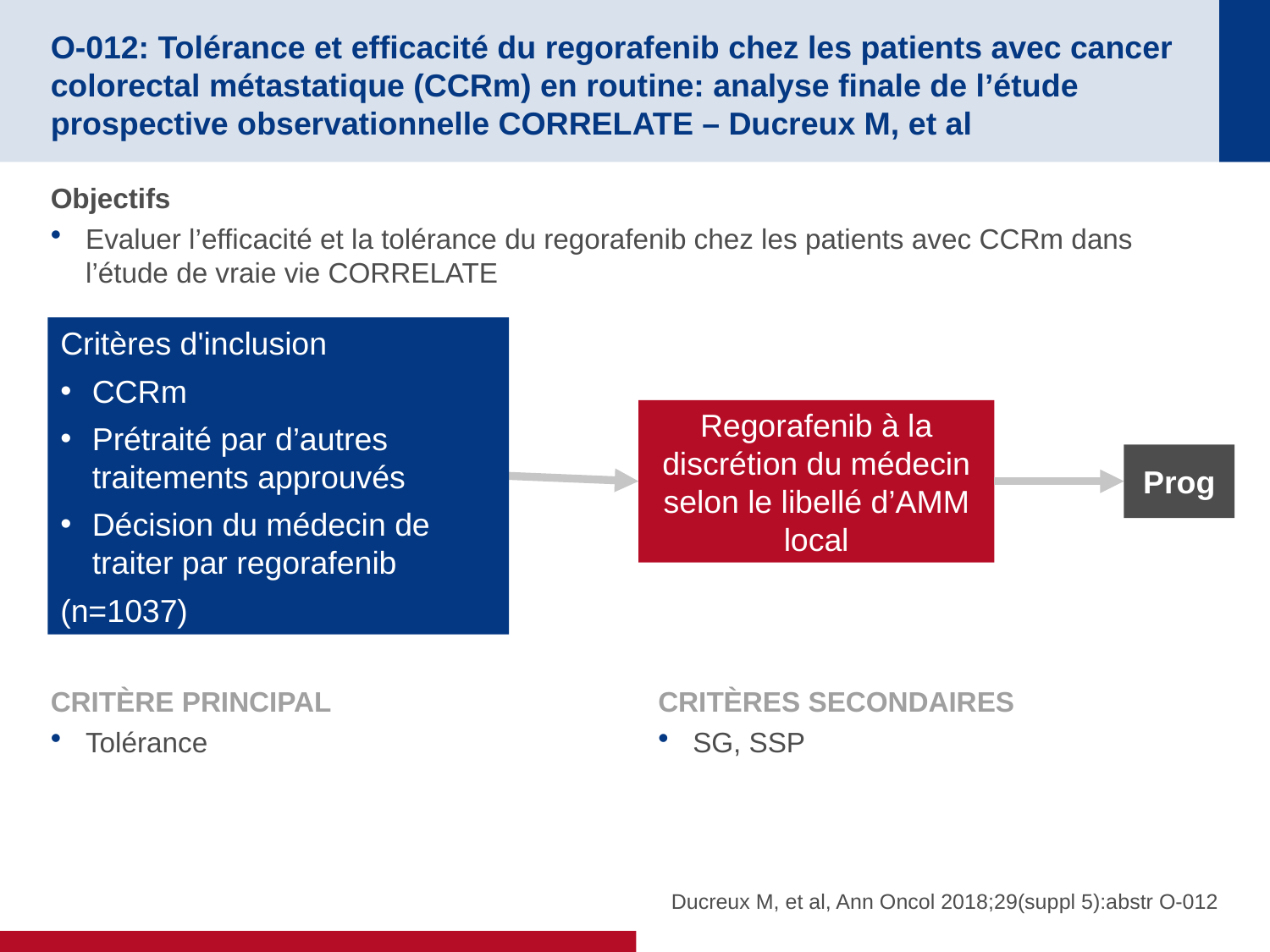

# O-012: Tolérance et efficacité du regorafenib chez les patients avec cancer colorectal métastatique (CCRm) en routine: analyse finale de l’étude prospective observationnelle CORRELATE – Ducreux M, et al
Objectifs
Evaluer l’efficacité et la tolérance du regorafenib chez les patients avec CCRm dans l’étude de vraie vie CORRELATE
Critères d'inclusion
CCRm
Prétraité par d’autres traitements approuvés
Décision du médecin de traiter par regorafenib
(n=1037)
Regorafenib à la discrétion du médecin selon le libellé d’AMM local
Prog
CRITÈRE PRINCIPAL
Tolérance

CRITÈRES SECONDAIRES
SG, SSP
Ducreux M, et al, Ann Oncol 2018;29(suppl 5):abstr O-012